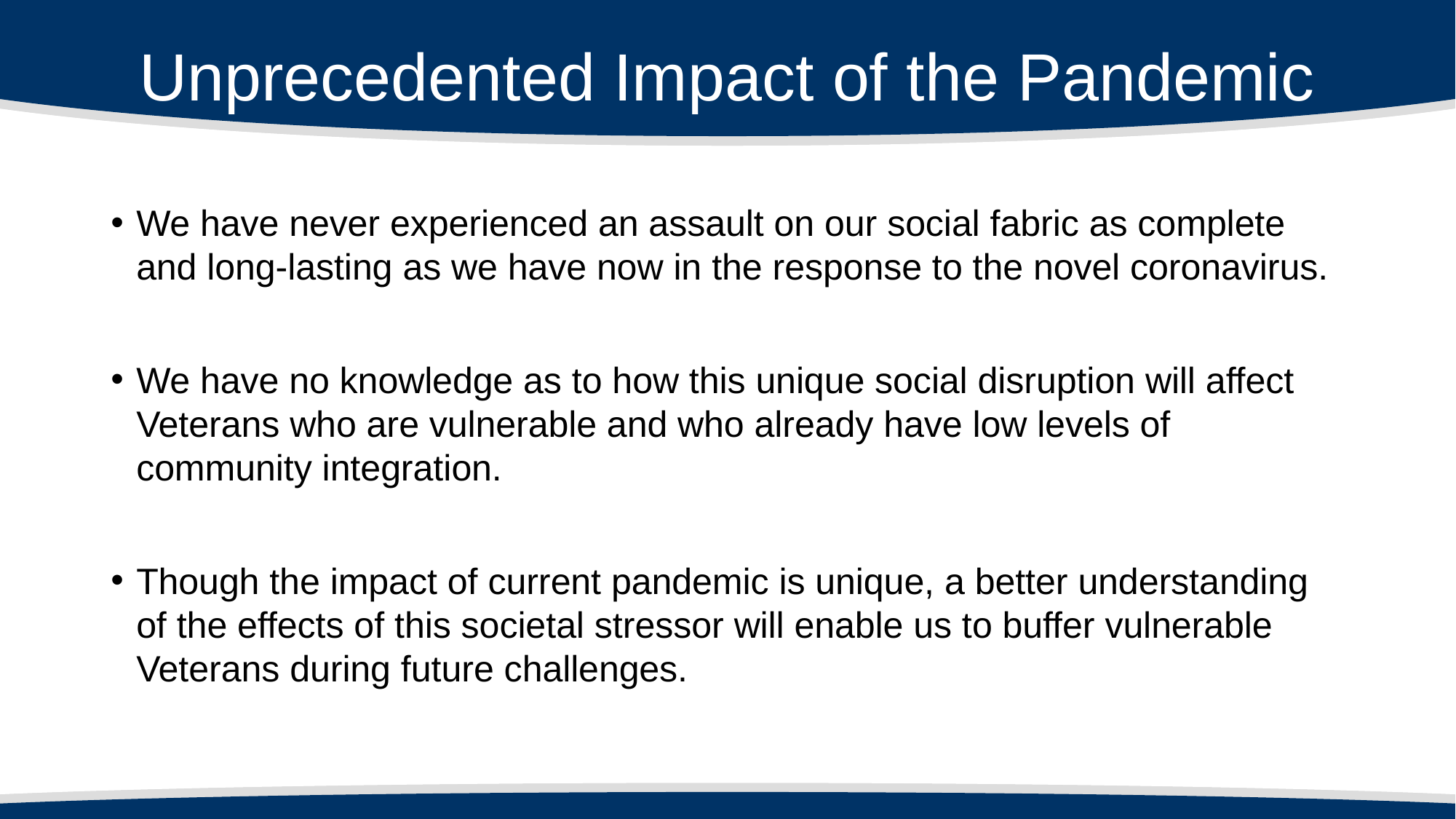

# Unprecedented Impact of the Pandemic
We have never experienced an assault on our social fabric as complete and long-lasting as we have now in the response to the novel coronavirus.

We have no knowledge as to how this unique social disruption will affect Veterans who are vulnerable and who already have low levels of community integration.

Though the impact of current pandemic is unique, a better understanding of the effects of this societal stressor will enable us to buffer vulnerable Veterans during future challenges.